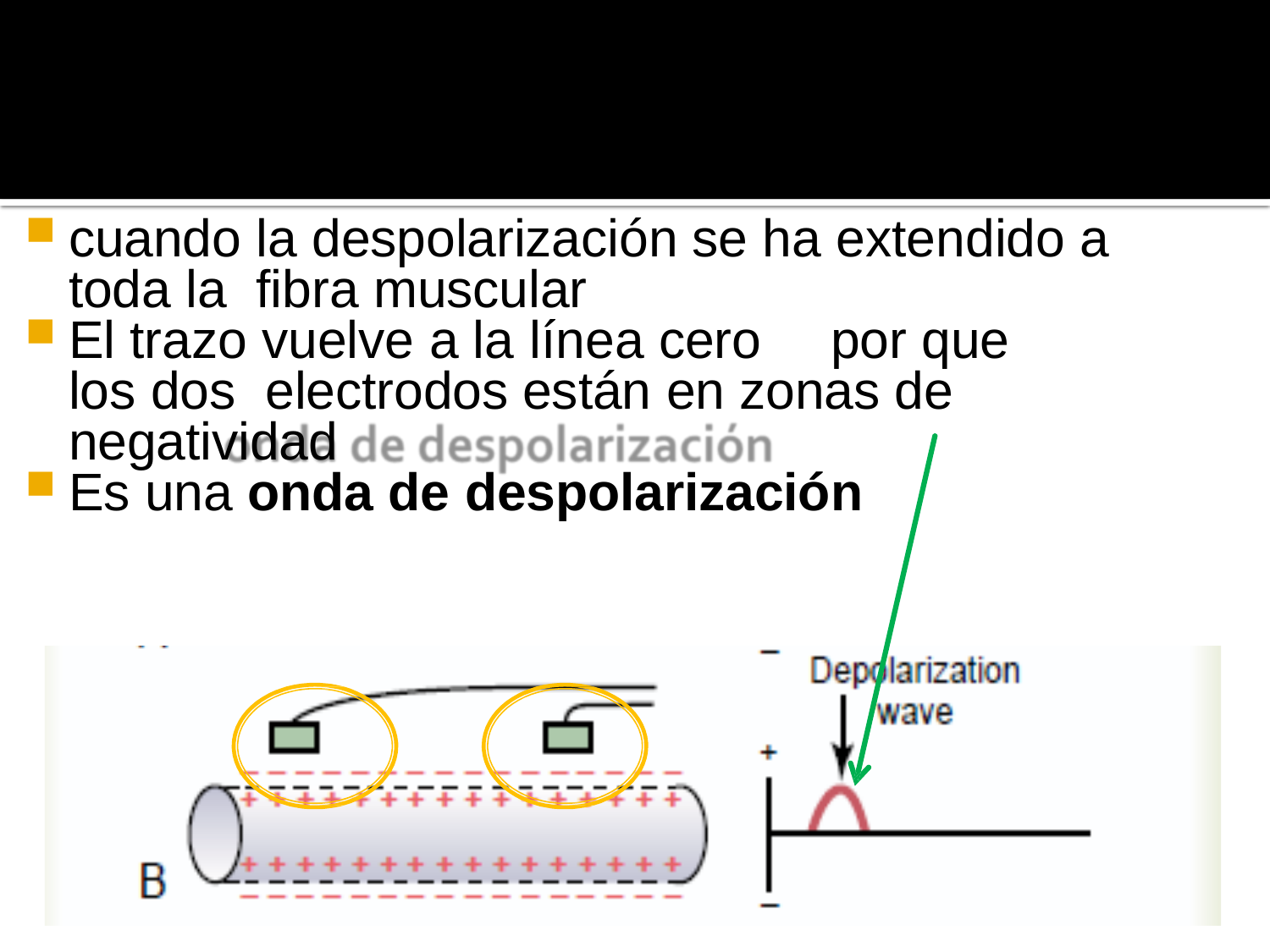

cuando la despolarización se ha extendido a toda la  fibra muscular
El trazo vuelve a la línea cero	por que los dos  electrodos están en zonas de negatividad
Es una onda de despolarización